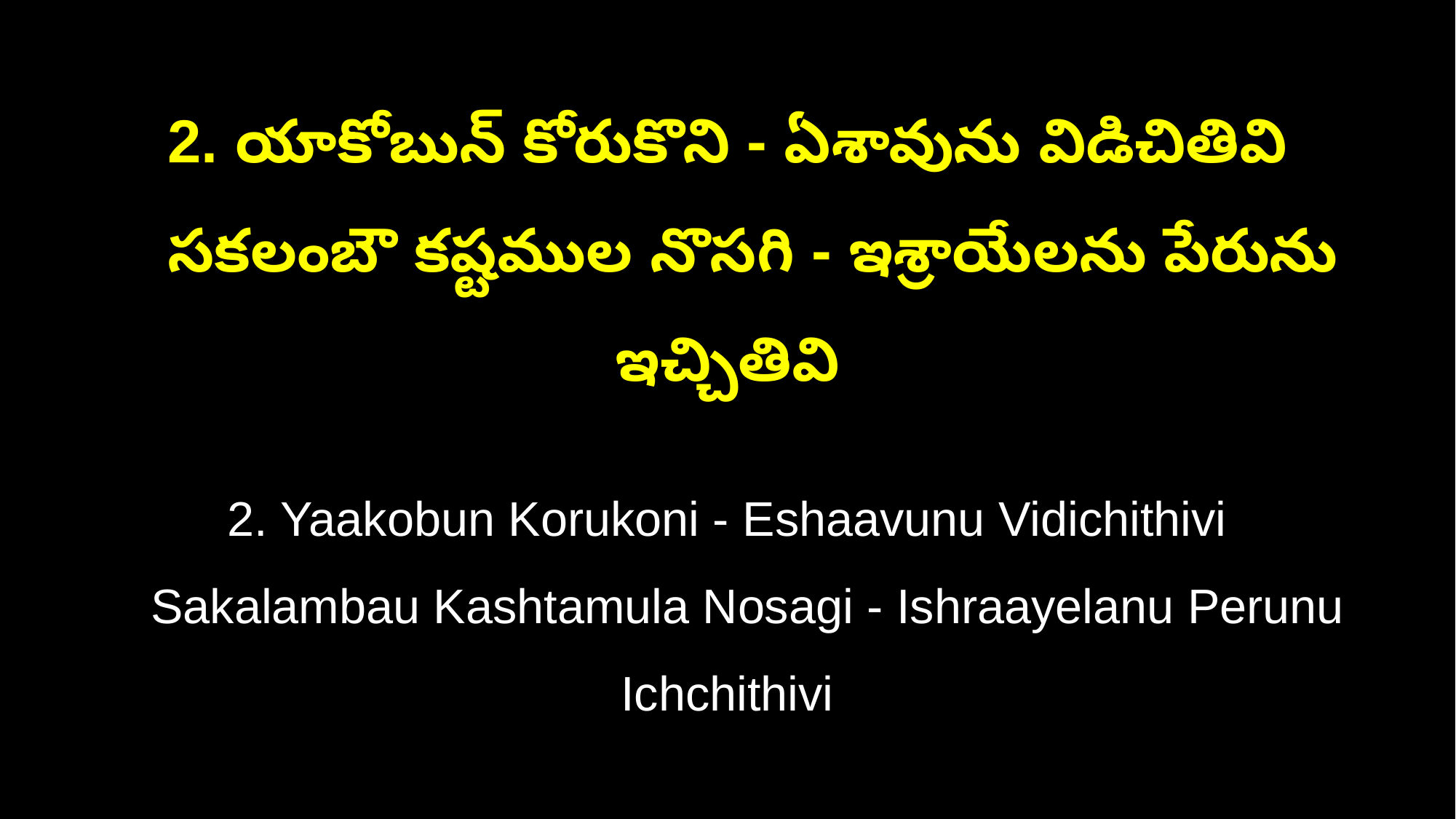

2. యాకోబున్ కోరుకొని - ఏశావును విడిచితివి
   సకలంబౌ కష్టముల నొసగి - ఇశ్రాయేలను పేరును ఇచ్చితివి
2. Yaakobun Korukoni - Eshaavunu Vidichithivi
   Sakalambau Kashtamula Nosagi - Ishraayelanu Perunu Ichchithivi